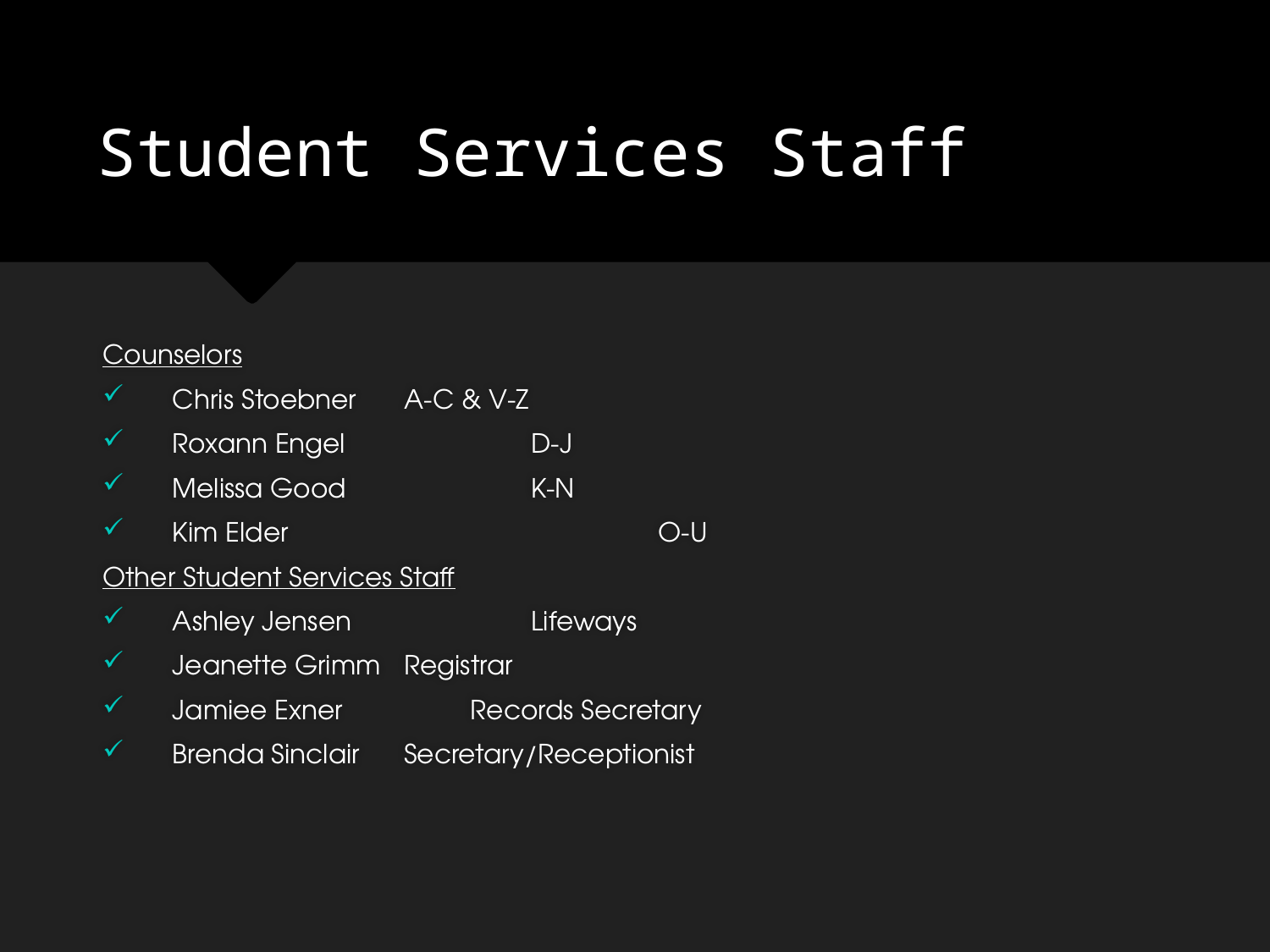

# Student Services Staff
Counselors
   Chris Stoebner	A-C & V-Z
   Roxann Engel		D-J
   Melissa Good		K-N
   Kim Elder			O-U
Other Student Services Staff
   Ashley Jensen		Lifeways
   Jeanette Grimm	Registrar
   Jamiee Exner	         Records Secretary
   Brenda Sinclair	Secretary/Receptionist